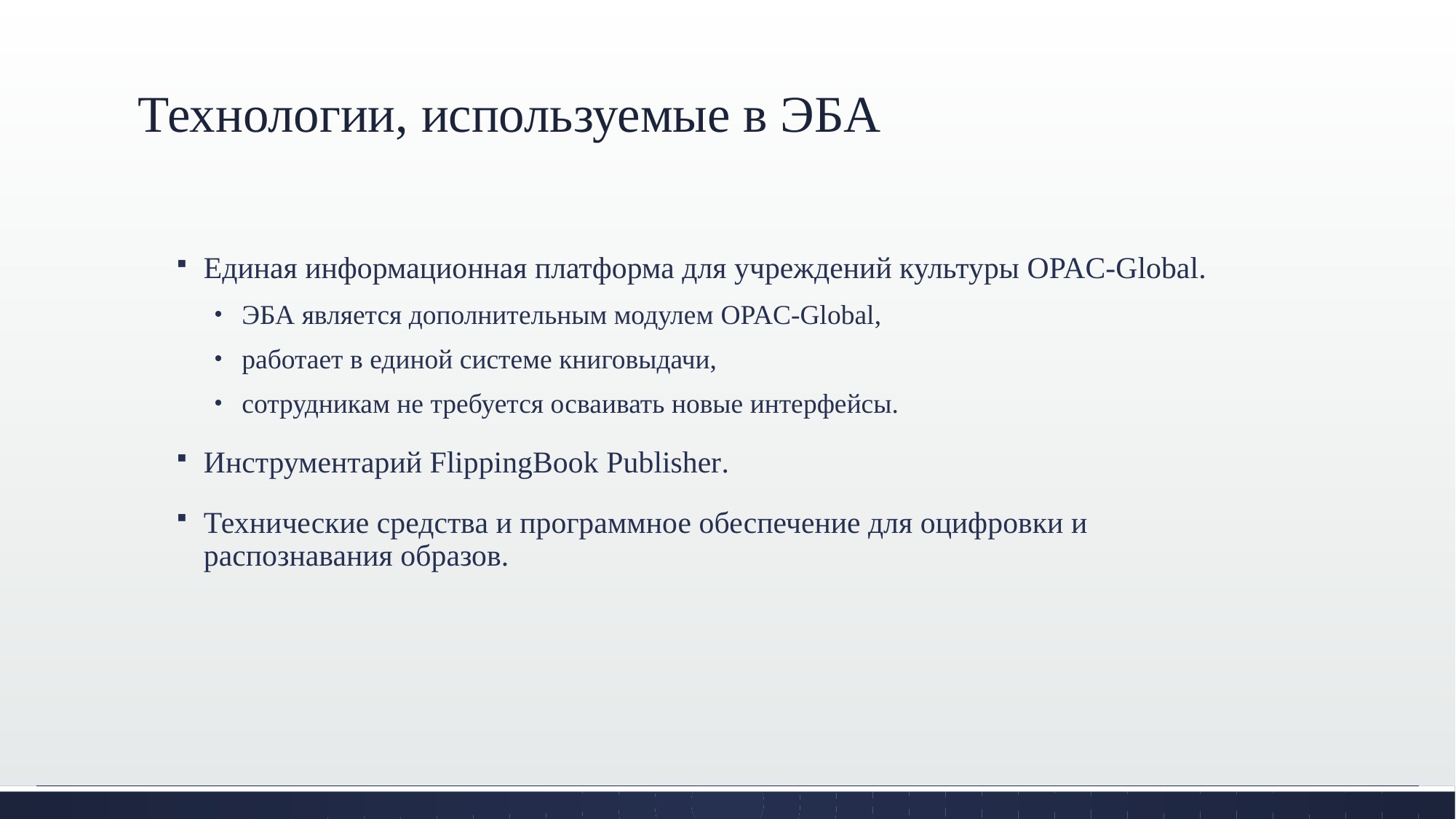

# Технологии, используемые в ЭБА
Единая информационная платформа для учреждений культуры OPAC-Global.
ЭБА является дополнительным модулем OPAC-Global,
работает в единой системе книговыдачи,
сотрудникам не требуется осваивать новые интерфейсы.
Инструментарий FlippingBook Publisher.
Технические средства и программное обеспечение для оцифровки и распознавания образов.